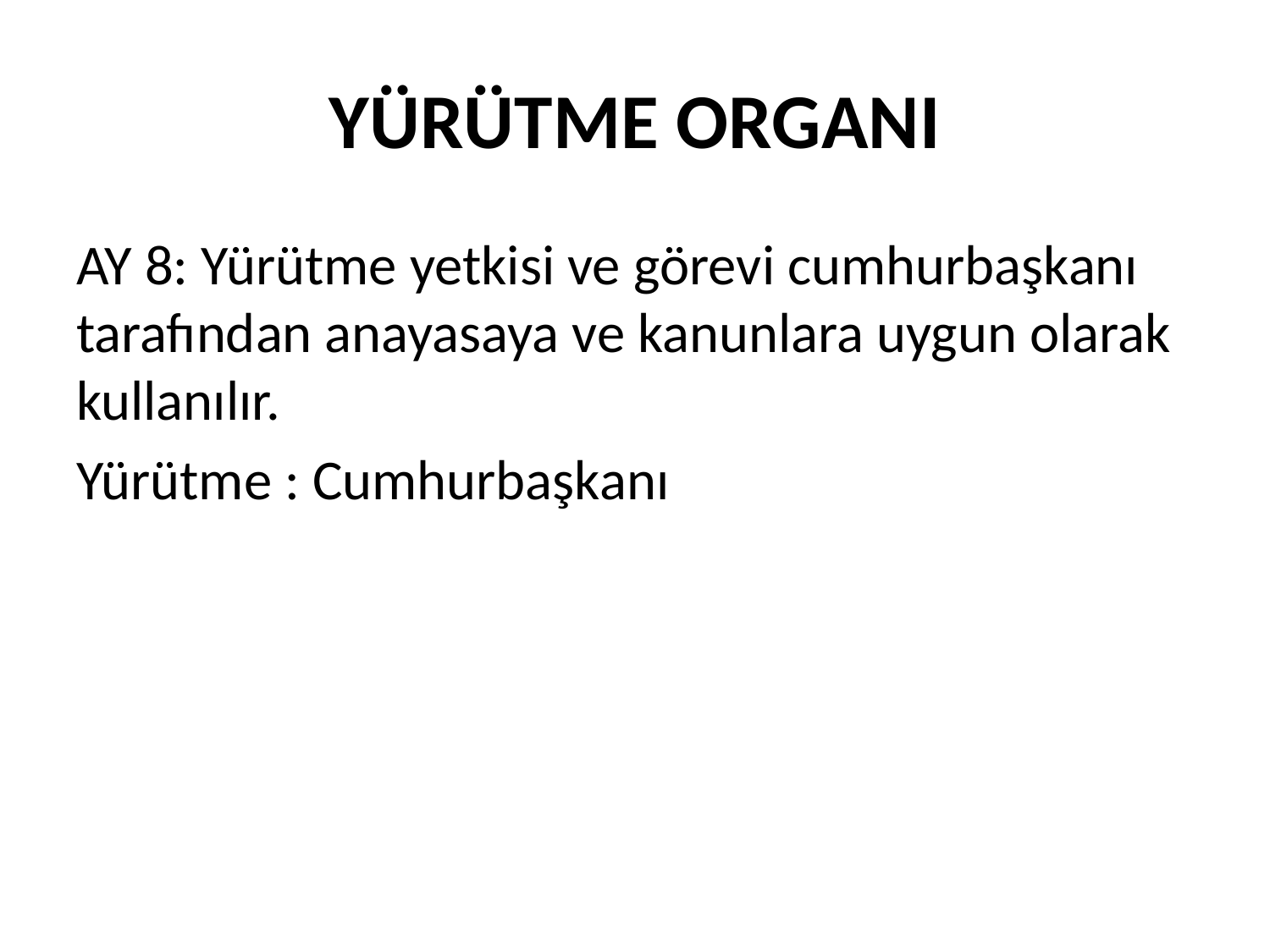

# YÜRÜTME ORGANI
AY 8: Yürütme yetkisi ve görevi cumhurbaşkanı tarafından anayasaya ve kanunlara uygun olarak kullanılır.
Yürütme : Cumhurbaşkanı